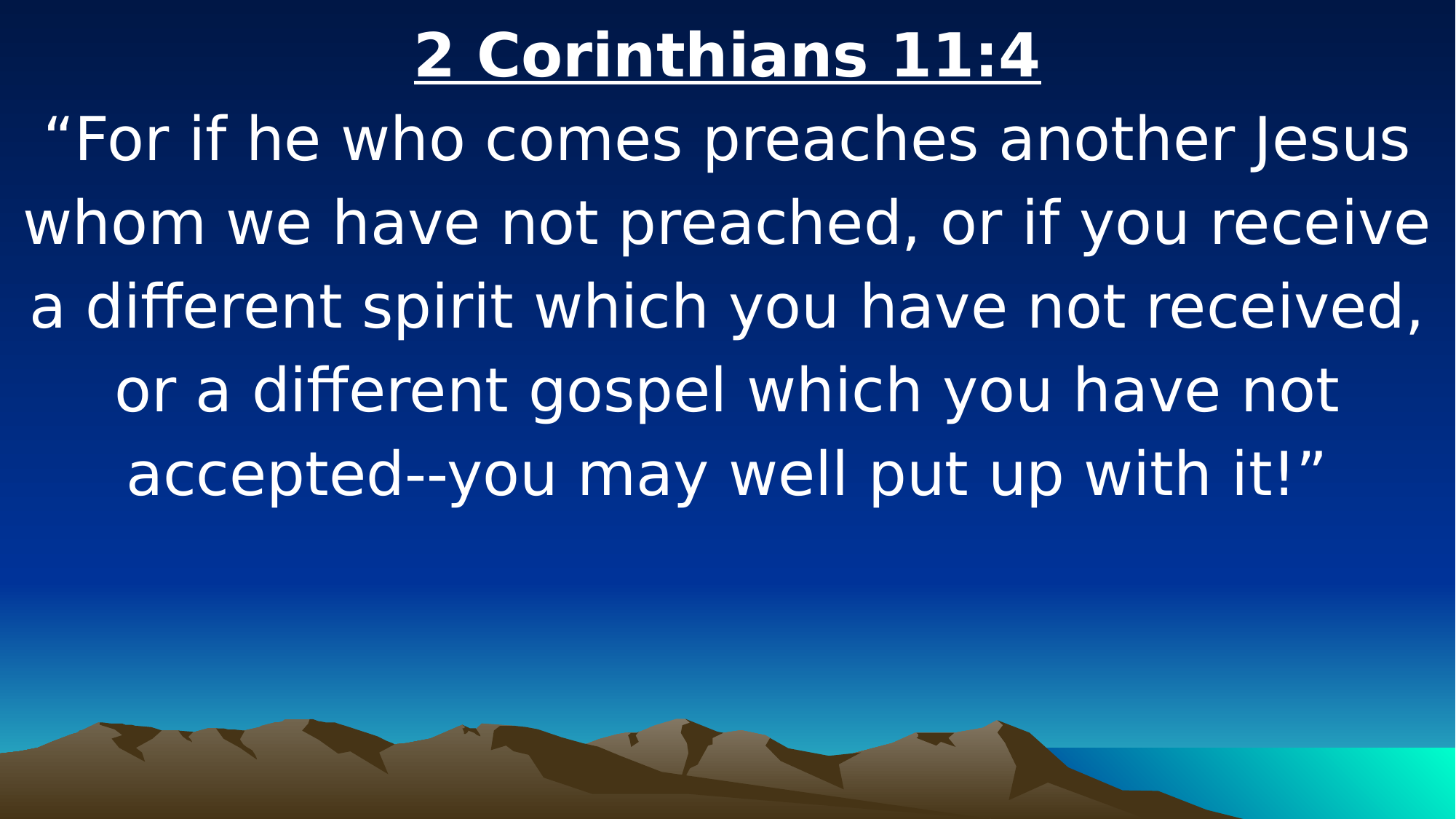

2 Corinthians 11:4
“For if he who comes preaches another Jesus whom we have not preached, or if you receive a different spirit which you have not received, or a different gospel which you have not accepted--you may well put up with it!”